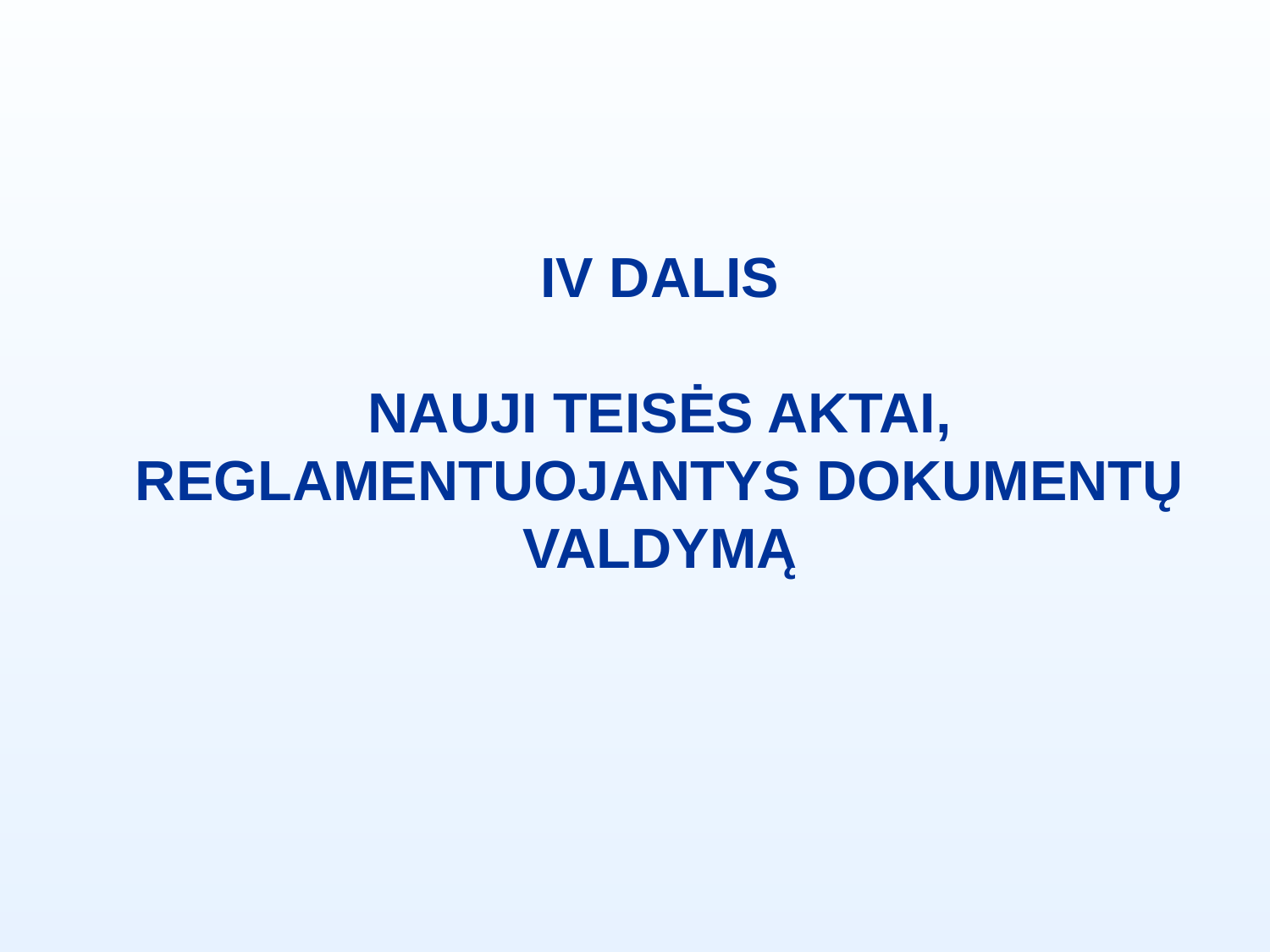

IV DALIS
NAUJI TEISĖS AKTAI, REGLAMENTUOJANTYS DOKUMENTŲ VALDYMĄ